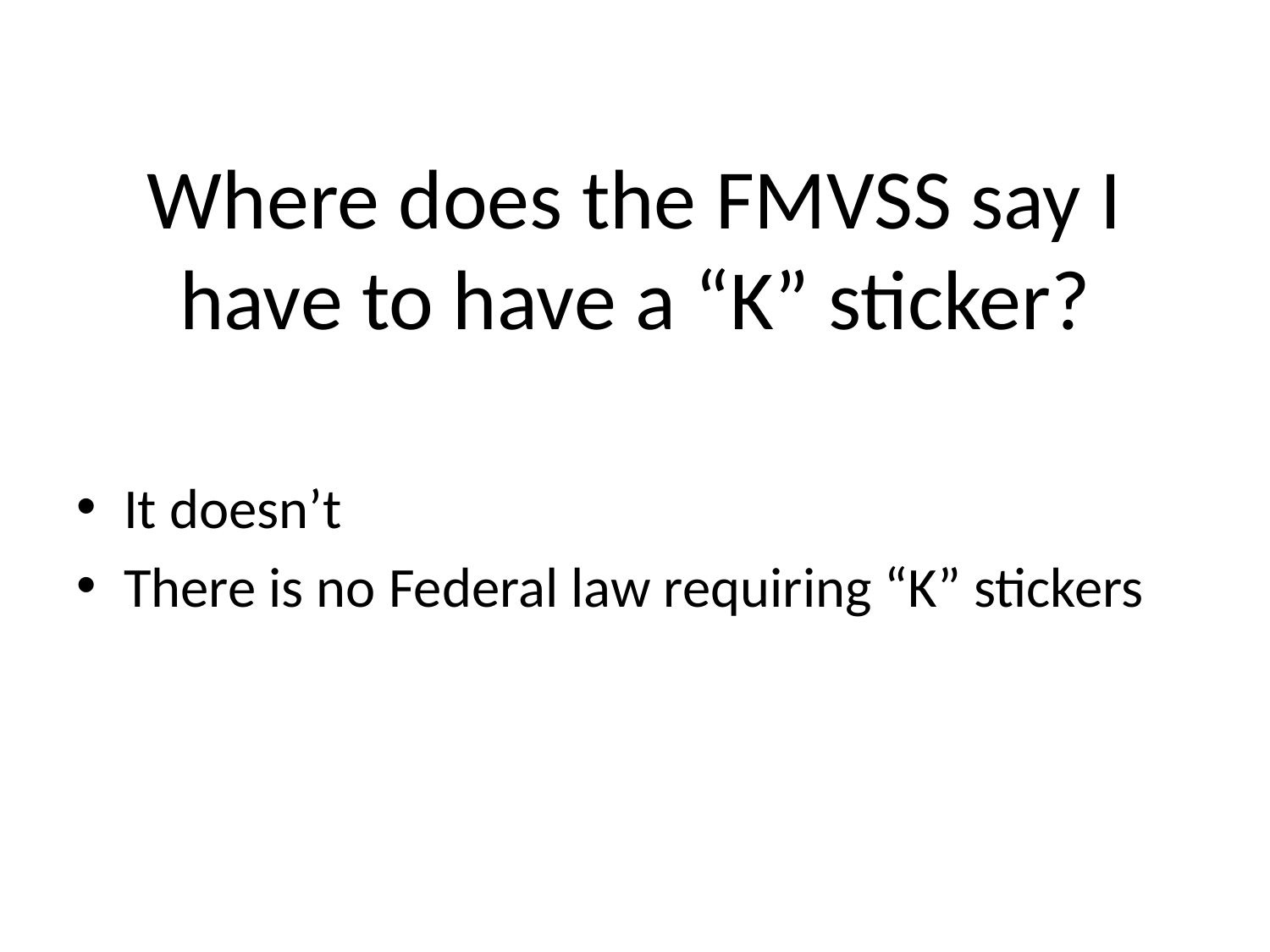

# Where does the FMVSS say I have to have a “K” sticker?
It doesn’t
There is no Federal law requiring “K” stickers